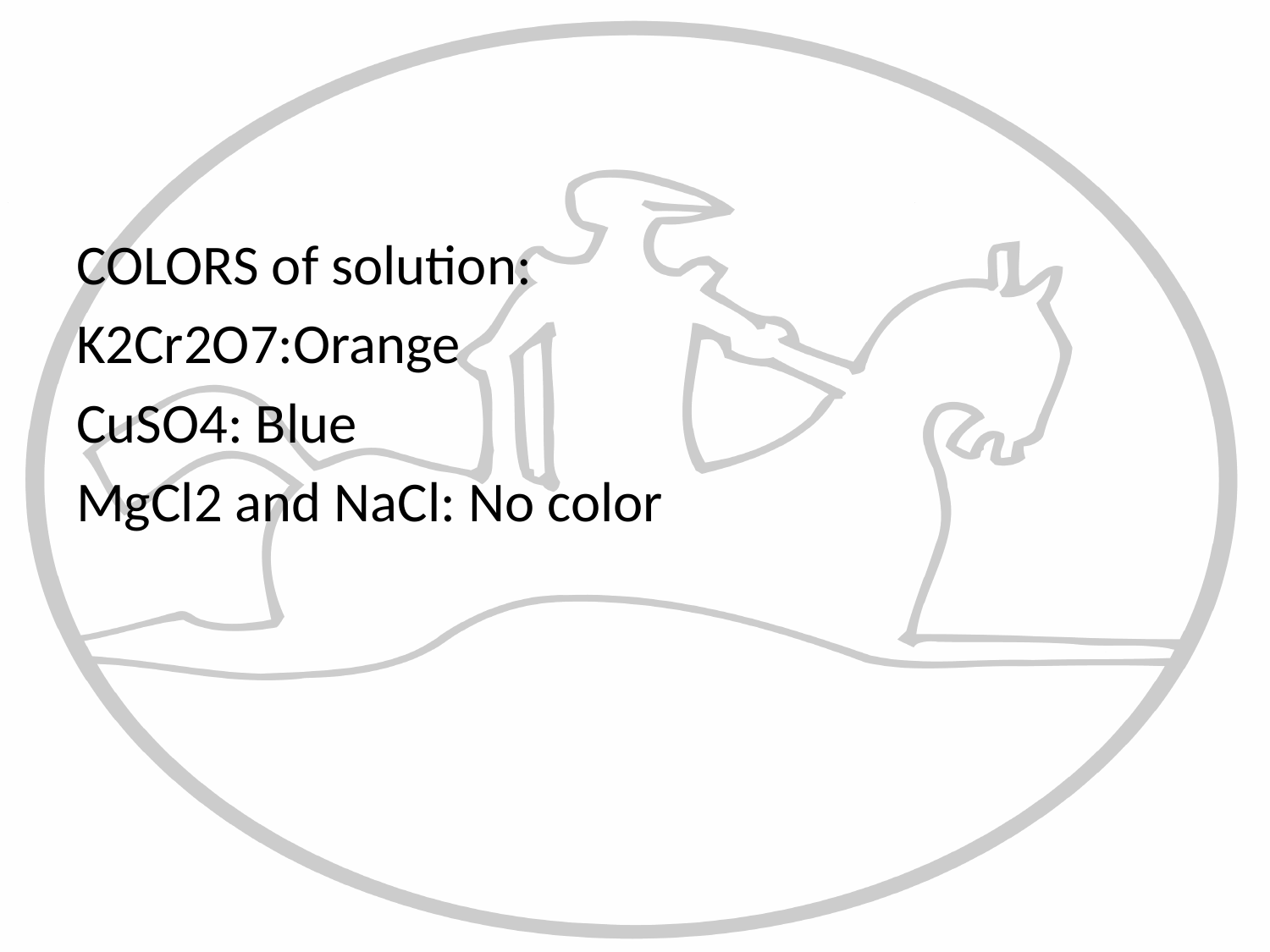

#
COLORS of solution:
K2Cr2O7:Orange
CuSO4: Blue
MgCl2 and NaCl: No color